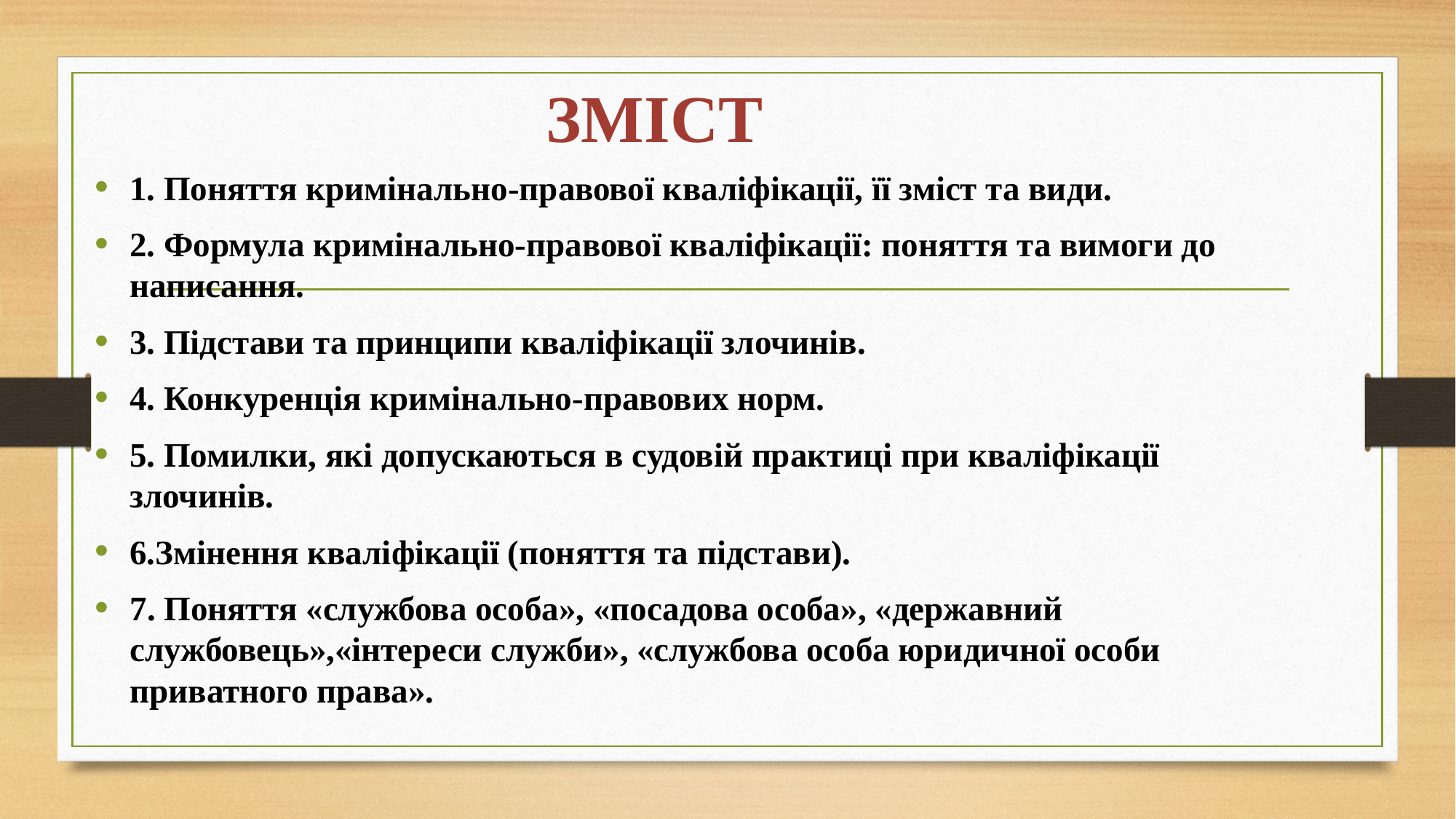

# ЗМІСТ
1. Поняття кримінально-правової кваліфікації, її зміст та види.
2. Формула кримінально-правової кваліфікації: поняття та вимоги до написання.
3. Підстави та принципи кваліфікації злочинів.
4. Конкуренція кримінально-правових норм.
5. Помилки, які допускаються в судовій практиці при кваліфікації злочинів.
6.Змінення кваліфікації (поняття та підстави).
7. Поняття «службова особа», «посадова особа», «державний службовець»,«інтереси служби», «службова особа юридичної особи приватного права».